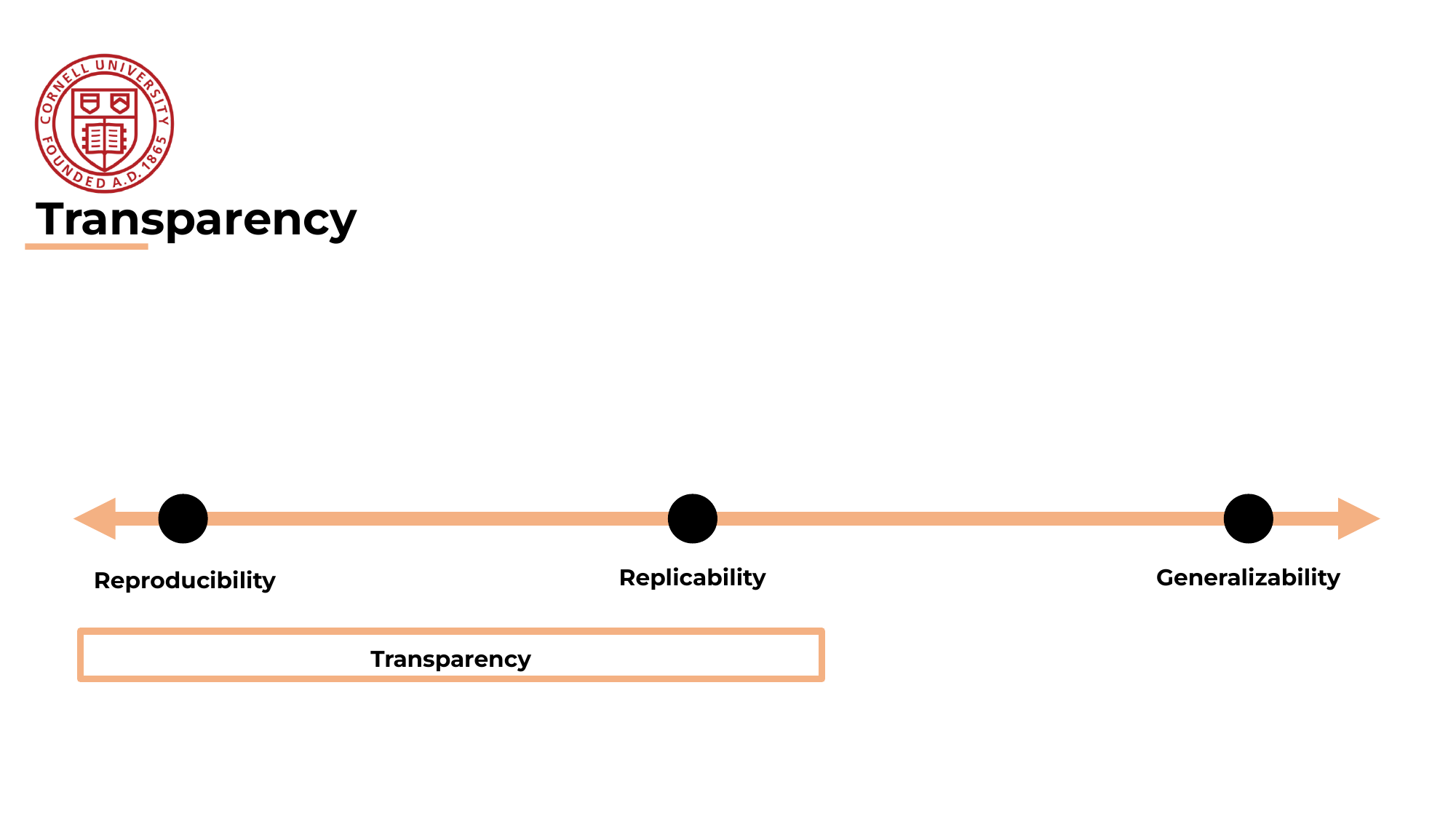

Transparency

08
08
08
Replicability
Generalizability
Reproducibility
Transparency